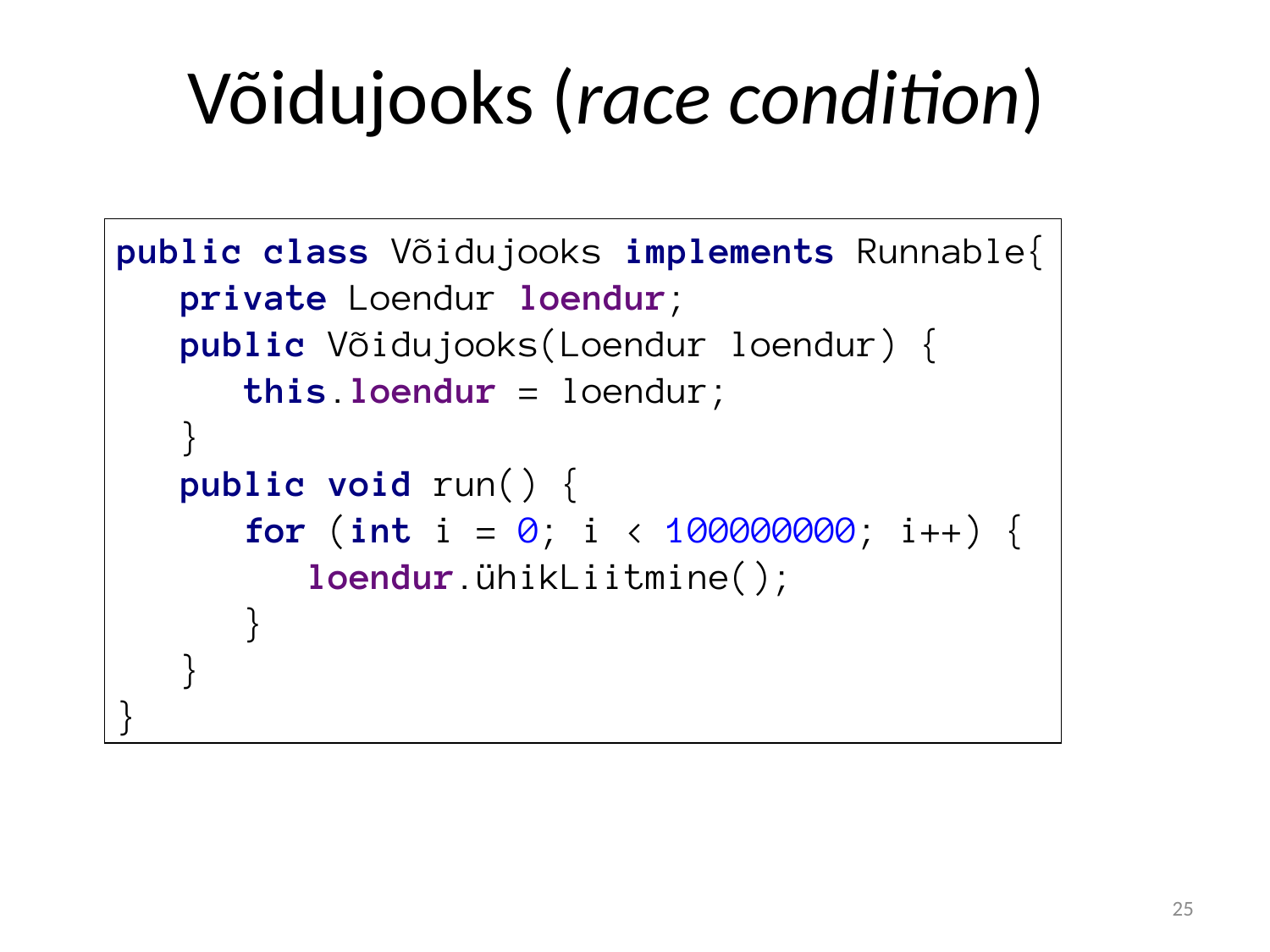

# Võidujooks (race condition)
public class Võidujooks implements Runnable{
   private Loendur loendur;
   public Võidujooks(Loendur loendur) {
      this.loendur = loendur;
   }
   public void run() {
      for (int i = 0; i < 100000000; i++) {
         loendur.ühikLiitmine();
      }
   }
}
25